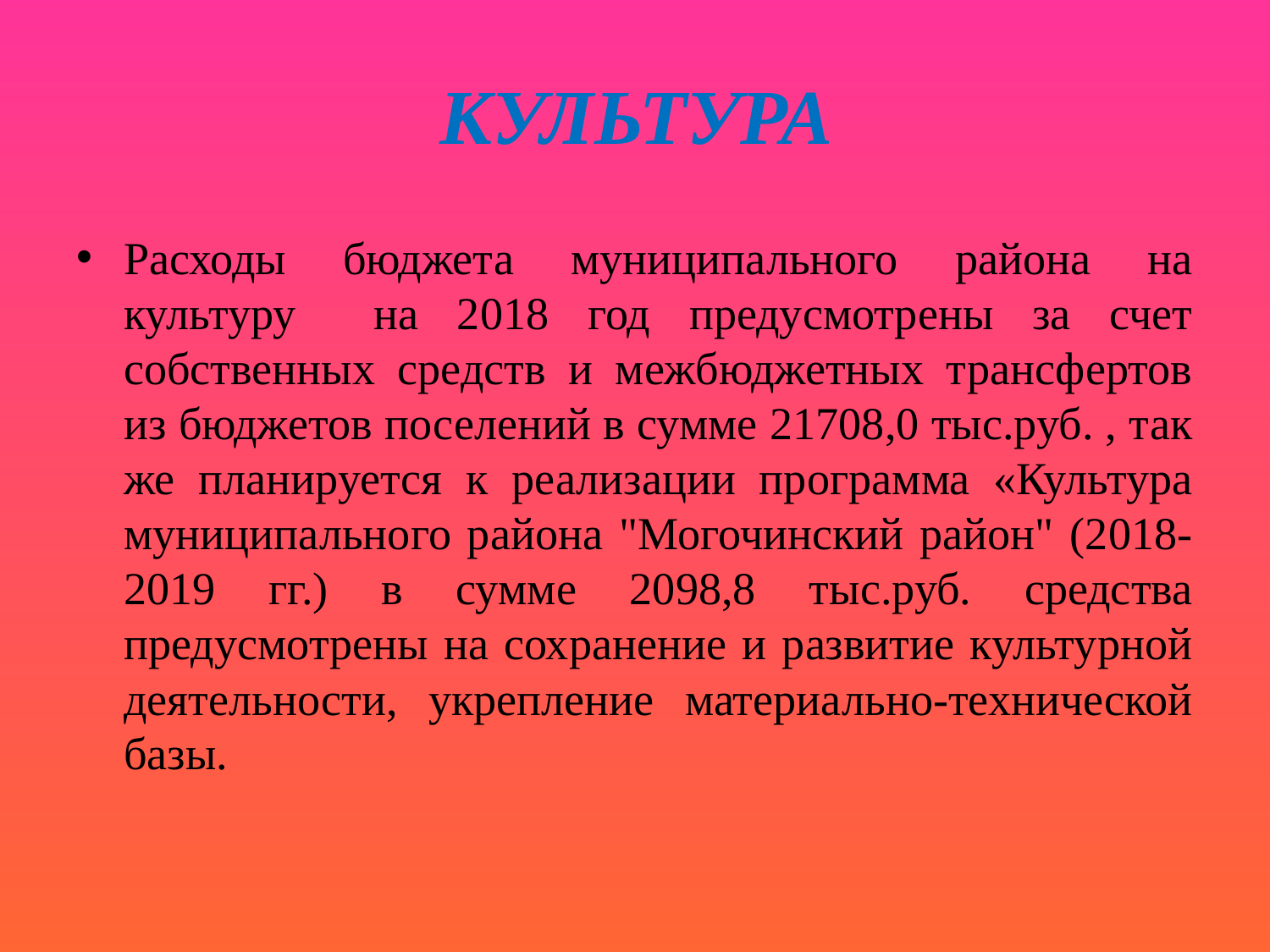

# КУЛЬТУРА
Расходы бюджета муниципального района на культуру  на 2018 год предусмотрены за счет собственных средств и межбюджетных трансфертов из бюджетов поселений в сумме 21708,0 тыс.руб. , так же планируется к реализации программа «Культура муниципального района "Могочинский район" (2018-2019 гг.) в сумме 2098,8 тыс.руб. средства предусмотрены на сохранение и развитие культурной деятельности, укрепление материально-технической базы.